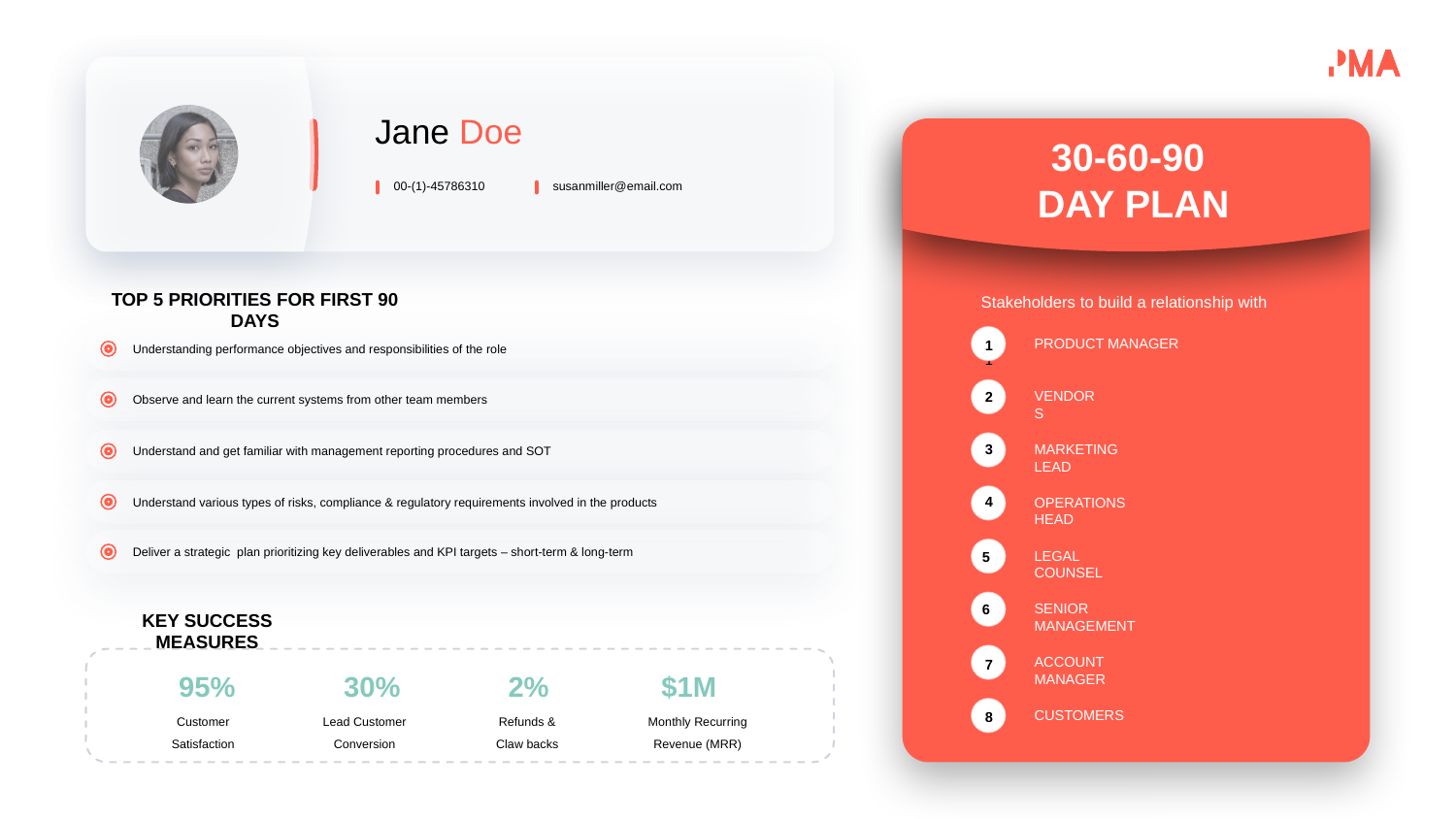

Jane Doe
00-(1)-45786310
susanmiller@email.com

30-60-90
DAY PLAN
Stakeholders to build a relationship with
TOP 5 PRIORITIES FOR FIRST 90 DAYS

Understanding performance objectives and responsibilities of the role

Observe and learn the current systems from other team members

Understand and get familiar with management reporting procedures and SOT

Understand various types of risks, compliance & regulatory requirements involved in the products

Deliver a strategic  plan prioritizing key deliverables and KPI targets – short-term & long-term

1
01
PRODUCT MANAGER
1

02
VENDORS
2

03
3
MARKETING LEAD

04
4
OPERATIONS HEAD

05
LEGAL COUNSEL
5

06
SENIOR MANAGEMENT
6
KEY SUCCESS MEASURES

95%
Customer
Satisfaction
30%
Lead Customer
Conversion
2%
Refunds &
Claw backs
$1M
Monthly Recurring
Revenue (MRR)

07
ACCOUNT MANAGER
7

CUSTOMERS
8